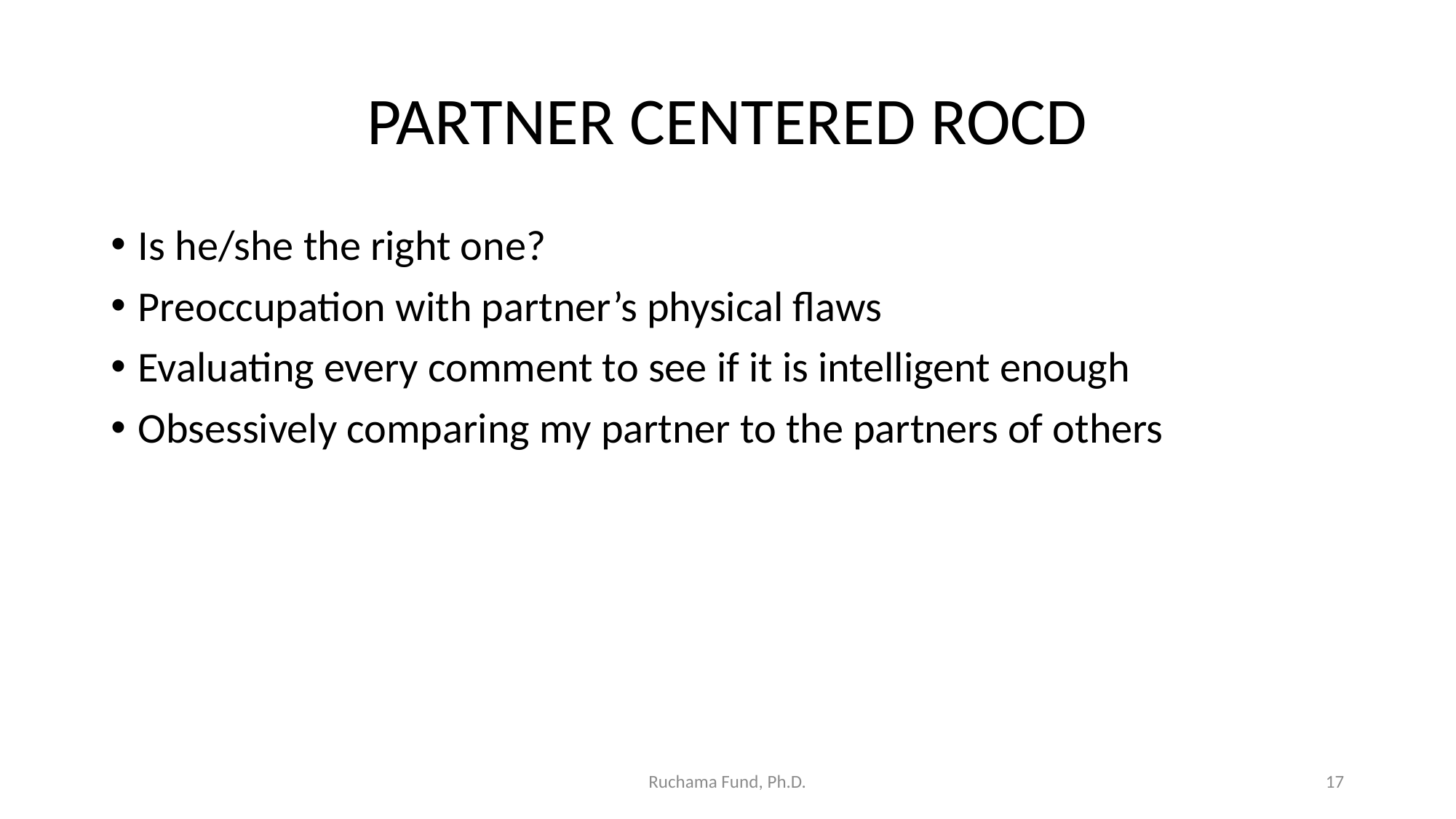

# PARTNER CENTERED ROCD
Is he/she the right one?
Preoccupation with partner’s physical flaws
Evaluating every comment to see if it is intelligent enough
Obsessively comparing my partner to the partners of others
Ruchama Fund, Ph.D.
17